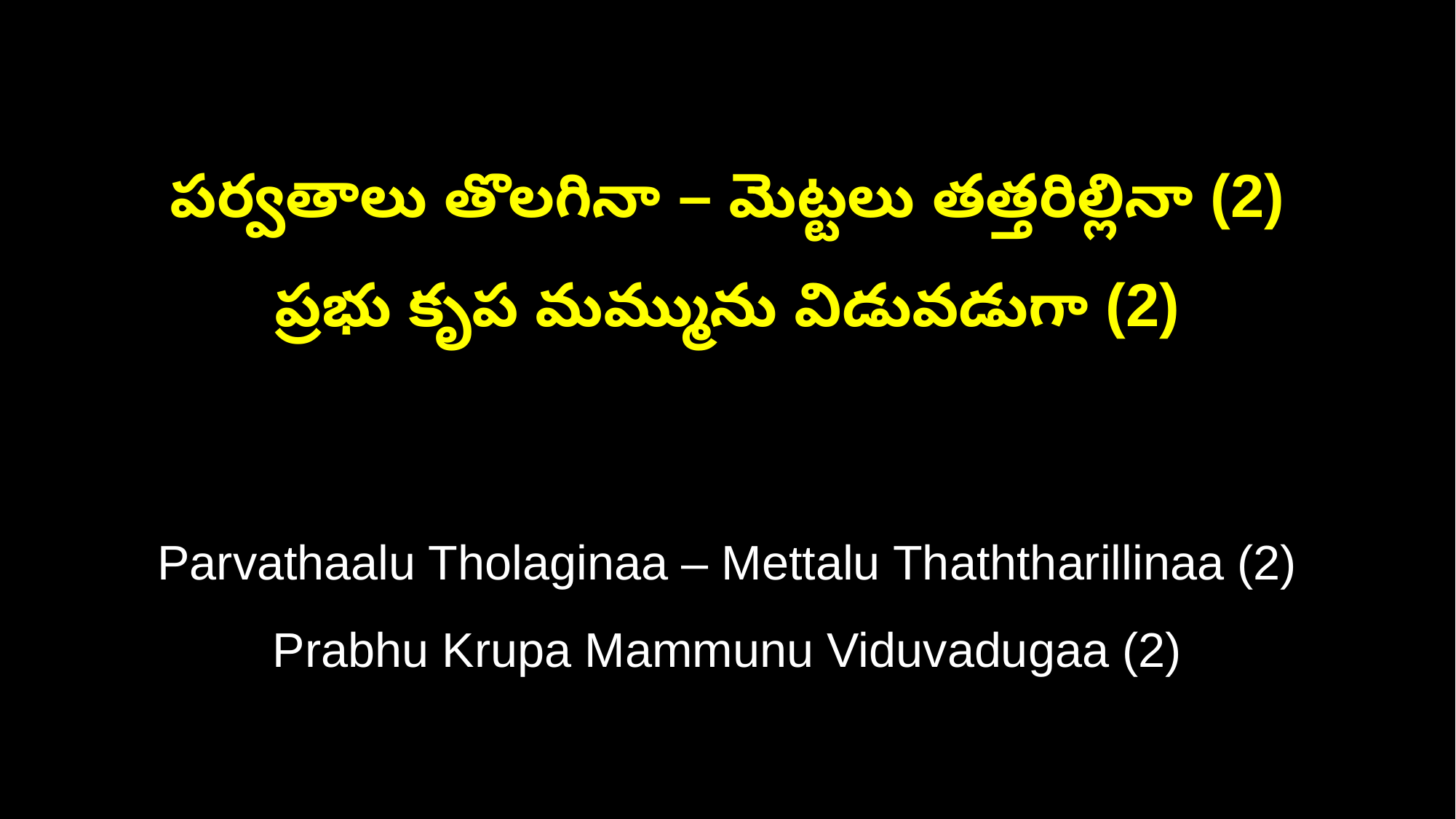

పర్వతాలు తొలగినా – మెట్టలు తత్తరిల్లినా (2)
ప్రభు కృప మమ్మును విడువడుగా (2)
Parvathaalu Tholaginaa – Mettalu Thaththarillinaa (2)
Prabhu Krupa Mammunu Viduvadugaa (2)